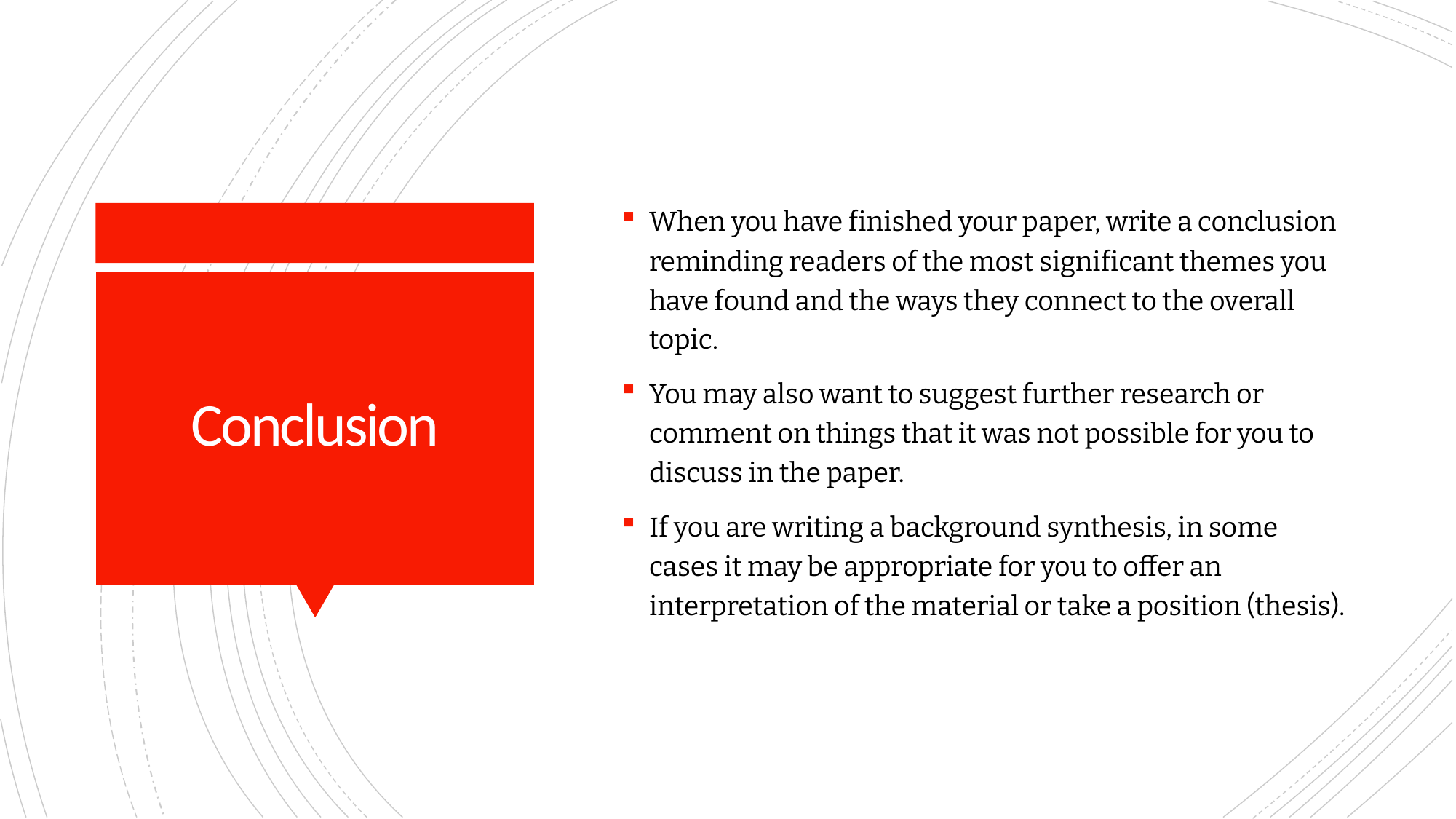

When you have finished your paper, write a conclusion reminding readers of the most significant themes you have found and the ways they connect to the overall topic.
You may also want to suggest further research or comment on things that it was not possible for you to discuss in the paper.
If you are writing a background synthesis, in some cases it may be appropriate for you to offer an interpretation of the material or take a position (thesis).
# Conclusion